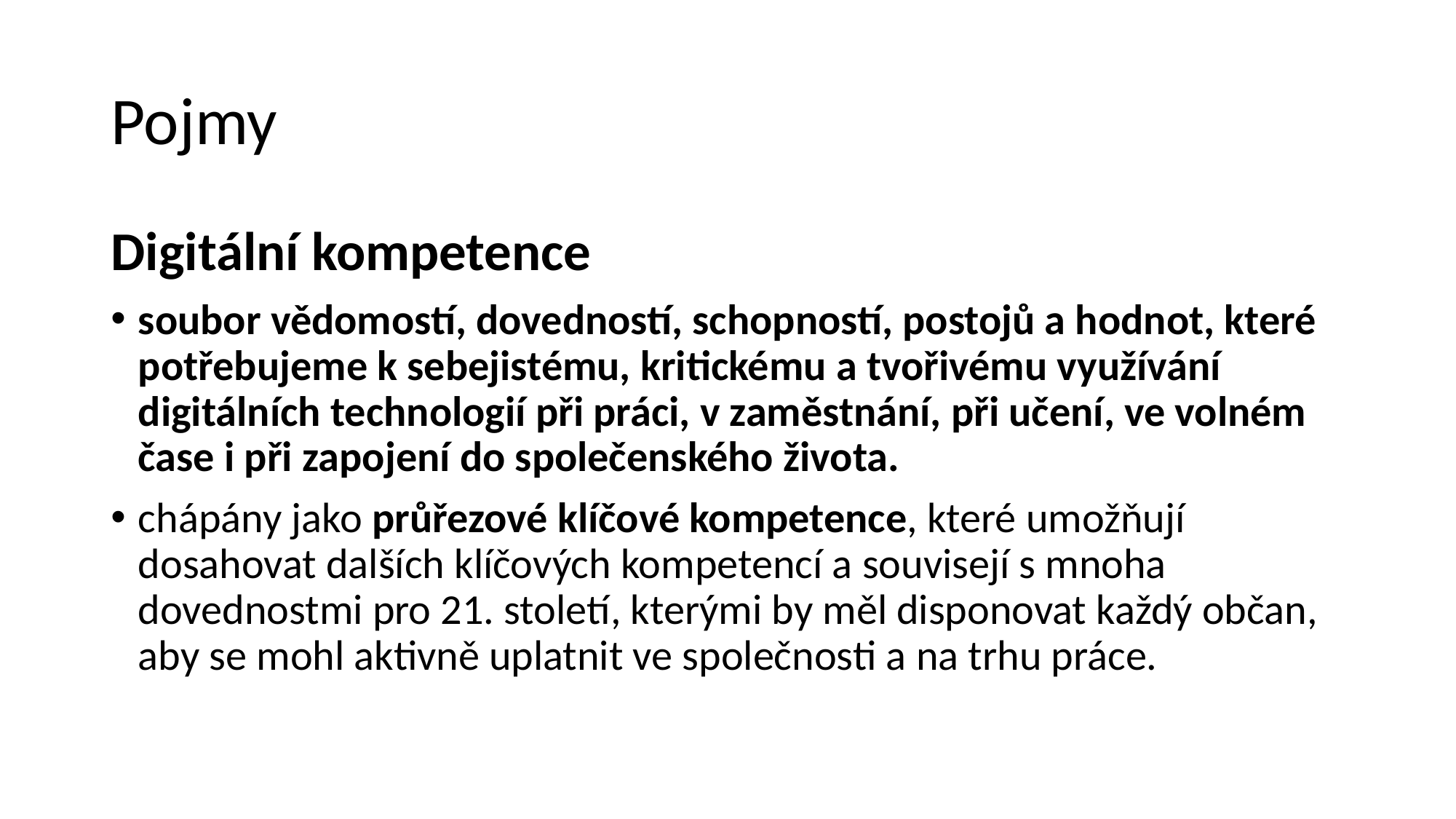

# Pojmy
Digitální kompetence
soubor vědomostí, dovedností, schopností, postojů a hodnot, které potřebujeme k sebejistému, kritickému a tvořivému využívání digitálních technologií při práci, v zaměstnání, při učení, ve volném čase i při zapojení do společenského života.
chápány jako průřezové klíčové kompetence, které umožňují dosahovat dalších klíčových kompetencí a souvisejí s mnoha dovednostmi pro 21. století, kterými by měl disponovat každý občan, aby se mohl aktivně uplatnit ve společnosti a na trhu práce.